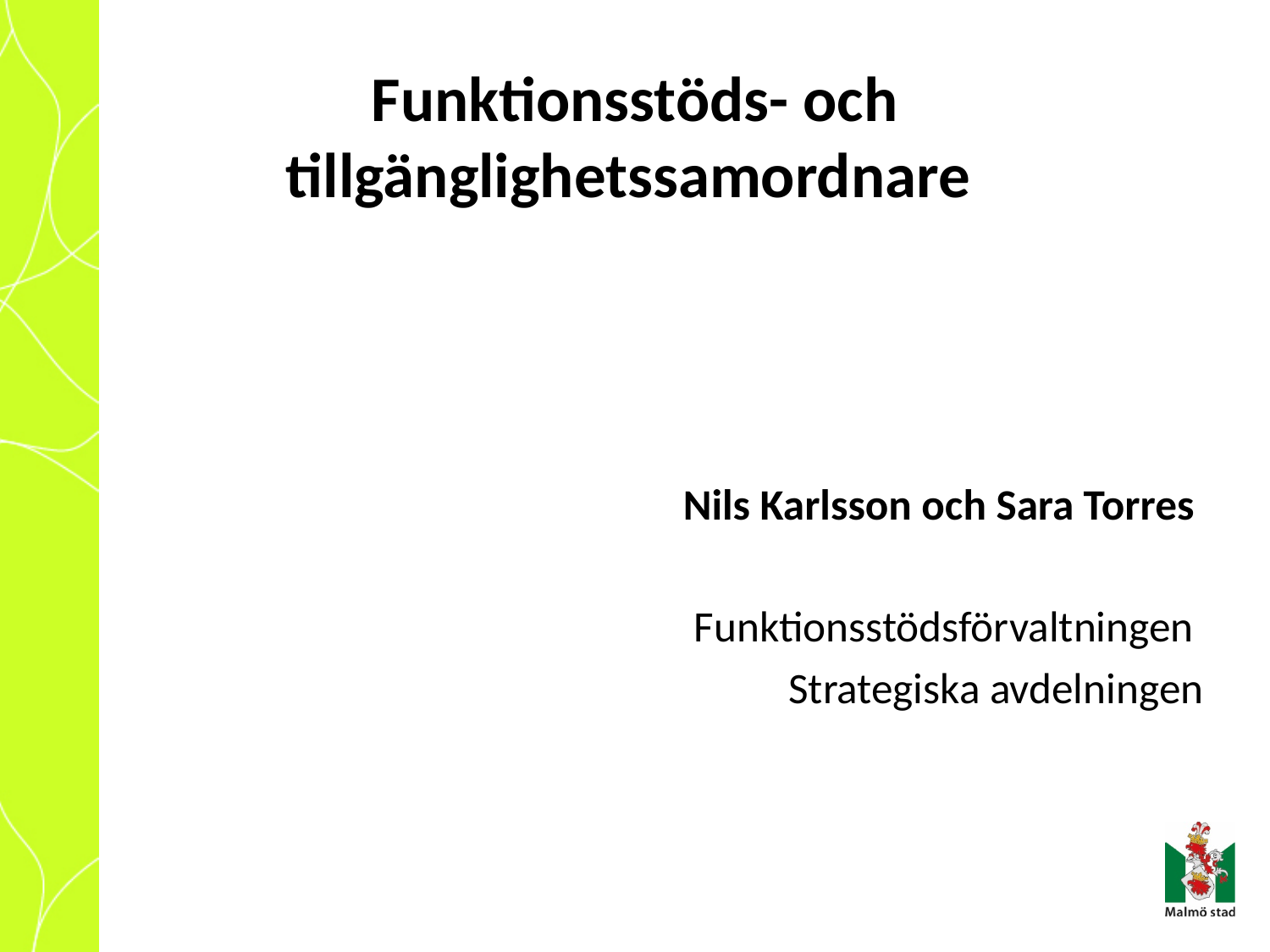

# Funktionsstöds- och tillgänglighetssamordnare
Nils Karlsson och Sara Torres

Funktionsstödsförvaltningen
Strategiska avdelningen